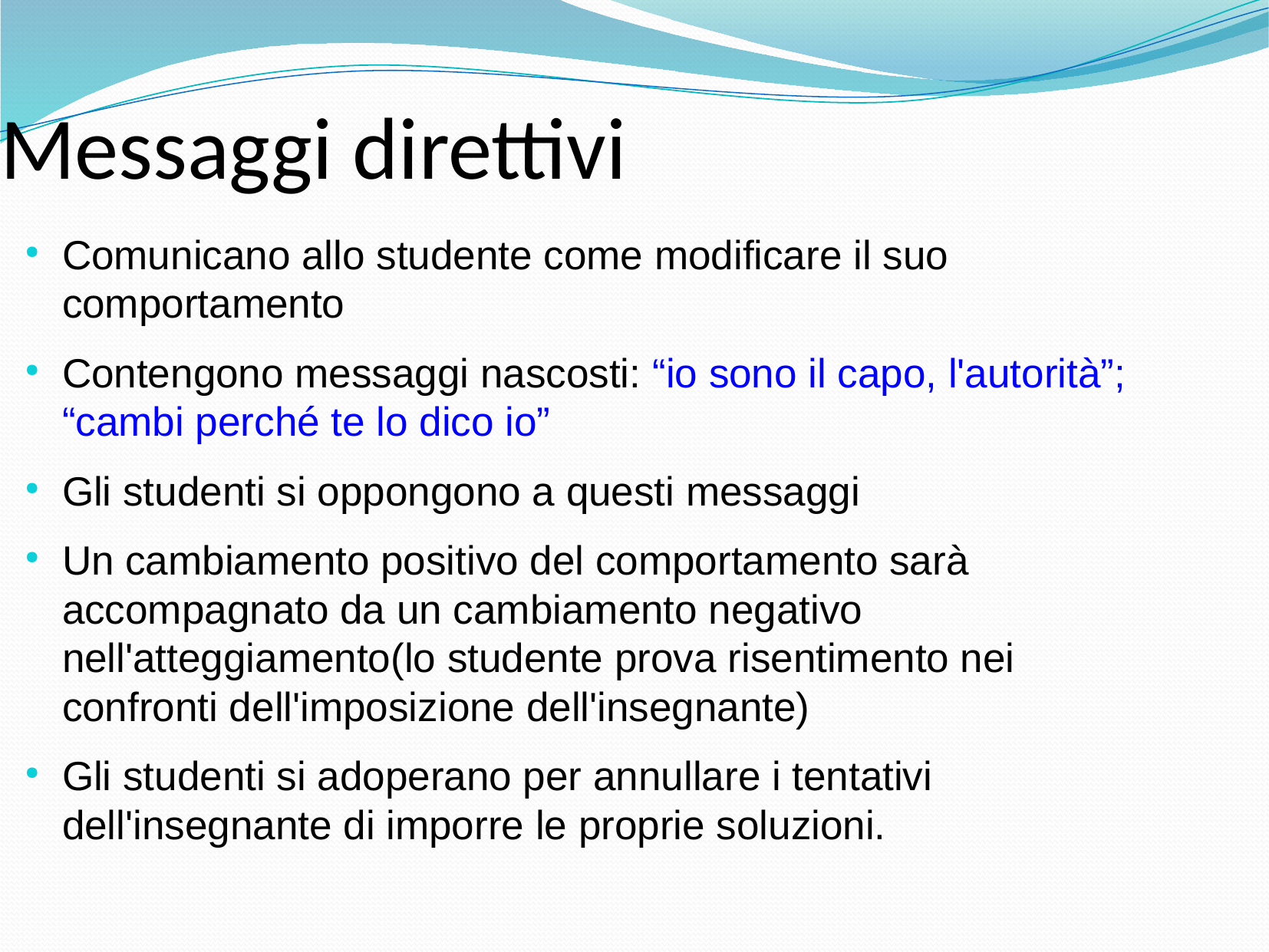

Messaggi direttivi
Comunicano allo studente come modificare il suo comportamento
Contengono messaggi nascosti: “io sono il capo, l'autorità”; “cambi perché te lo dico io”
Gli studenti si oppongono a questi messaggi
Un cambiamento positivo del comportamento sarà accompagnato da un cambiamento negativo nell'atteggiamento(lo studente prova risentimento nei confronti dell'imposizione dell'insegnante)
Gli studenti si adoperano per annullare i tentativi dell'insegnante di imporre le proprie soluzioni.